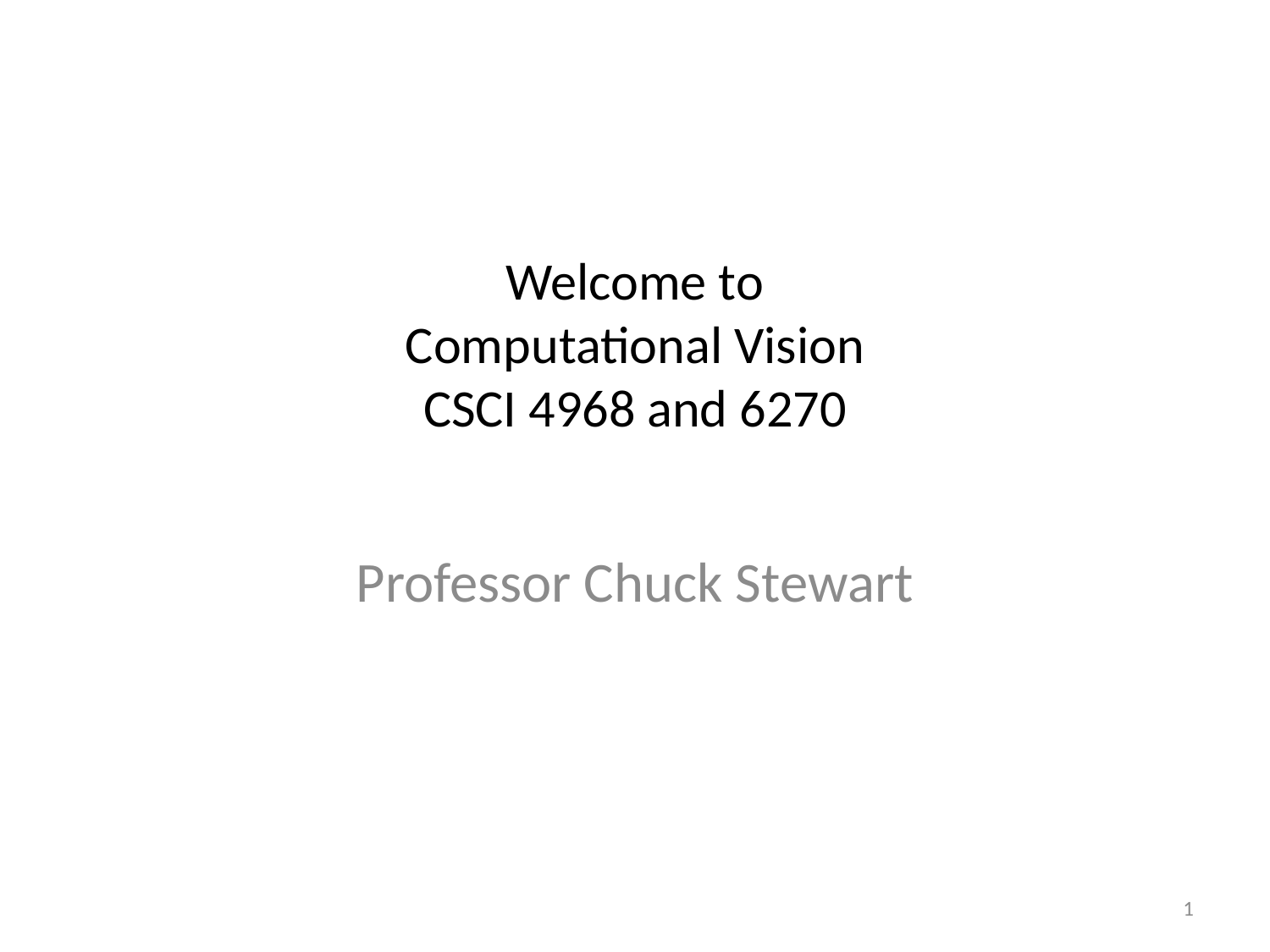

# Welcome to Computational Vision CSCI 4968 and 6270
Professor Chuck Stewart
1